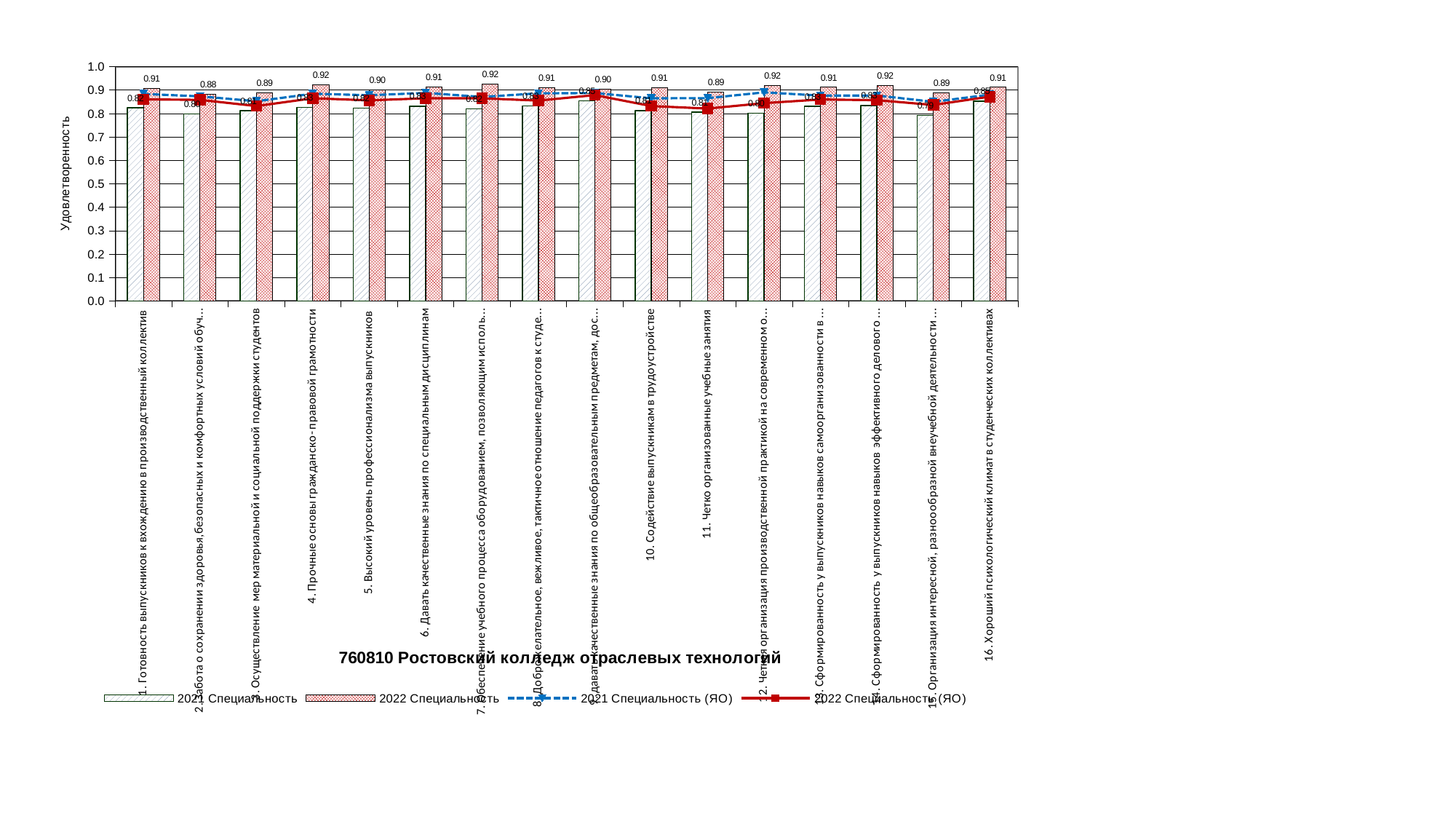

### Chart

| Category | 2021 Специальность | 2022 Специальность | 2021 Специальность (ЯО) | 2022 Специальность (ЯО) |
|---|---|---|---|---|
| 1. Готовность выпускников к вхождению в производственный коллектив  | 0.8237547892720306 | 0.9066734417344173 | 0.8831895473868467 | 0.8599930147325641 |
| 2. Забота о сохранении здоровья,безопасных и комфортных условий обучения студентов | 0.7971264367816095 | 0.8829268292682928 | 0.8729057264316072 | 0.85787067276289 |
| 3. Осуществление  мер материальной и социальной поддержки студентов | 0.8115421455938697 | 0.8868563685636855 | 0.8519786196549137 | 0.8315960882502359 |
| 4. Прочные основы гражданско- правовой грамотности | 0.8266283524904214 | 0.921239837398374 | 0.8840178794698674 | 0.8646853908121054 |
| 5. Высокий уровень профессионализма выпускников  | 0.8221264367816083 | 0.9008130081300812 | 0.8776819204801171 | 0.8558948399738833 |
| 6. Давать качественные знания по специальным дисциплинам | 0.831257982120051 | 0.9130758807588077 | 0.8875239643244168 | 0.8646481965309483 |
| 7. Обеспечение учебного процесса оборудованием, позволяющим использовать современные, в т.ч. компьютерные технологии | 0.819683908045977 | 0.9247967479674797 | 0.870561390347587 | 0.8643451992161986 |
| 8. Доброжелательное, вежливое, тактичное отношение педагогов к студентам | 0.8320561941251603 | 0.9109078590785908 | 0.885752688172043 | 0.8548416067929421 |
| 9. давать качественные знания по общеобразовательным предметам, достаточные для жизни в современном обществе | 0.8539956212370005 | 0.9027293844367015 | 0.8871771514307193 | 0.8783008304562735 |
| 10. Содействие выпускникам в трудоустройстве | 0.812260536398467 | 0.9088753387533876 | 0.8646745019588219 | 0.831568872922563 |
| 11. Четко организованные учебные занятия | 0.8055555555555556 | 0.8922764227642277 | 0.8651069017254314 | 0.8208006749401263 |
| 12. Четкая организация производственной практикой на современном оборудовании | 0.801149425287356 | 0.9189024390243904 | 0.8901100275068745 | 0.8439116601160328 |
| 13. Сформированность у выпускников навыков самоорганизованности в работе | 0.8305966064586752 | 0.9114401858304296 | 0.876058300289362 | 0.8595261422661713 |
| 14. Сформированность  у выпускников навыков  эффективного делового общения | 0.8344827586206894 | 0.9195121951219513 | 0.8766691672918208 | 0.856656869148694 |
| 15. Организация интересной, разноообразной внеучебной деятельности студентов | 0.7923371647509577 | 0.886991869918699 | 0.8496874218554645 | 0.836218158066617 |
| 16. Хороший психологический климат в студенческих коллективах | 0.8522988505747126 | 0.9117886178861789 | 0.8803075768942222 | 0.8716470716307311 |